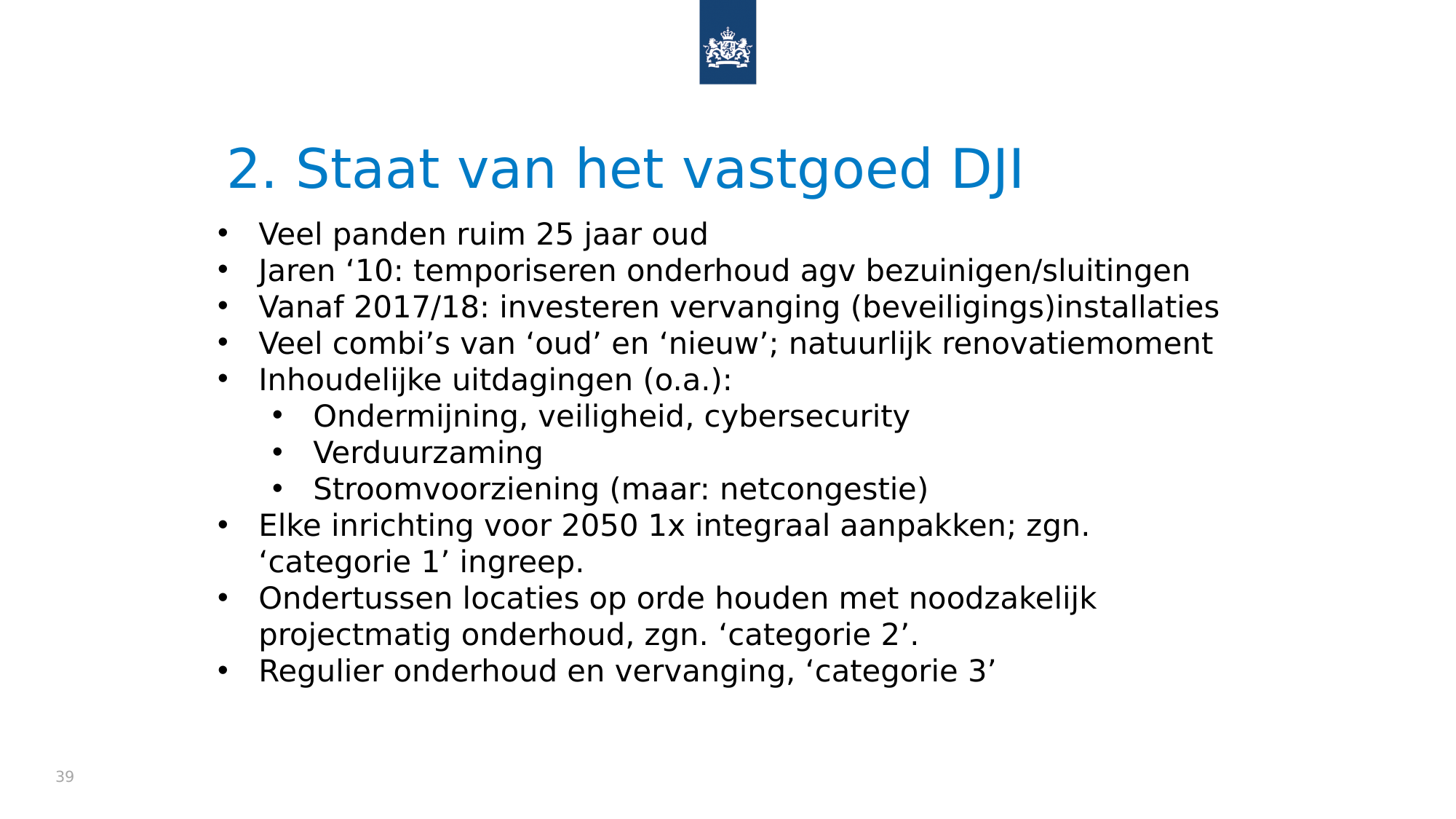

# 2. Staat van het vastgoed DJI
Veel panden ruim 25 jaar oud
Jaren ‘10: temporiseren onderhoud agv bezuinigen/sluitingen
Vanaf 2017/18: investeren vervanging (beveiligings)installaties
Veel combi’s van ‘oud’ en ‘nieuw’; natuurlijk renovatiemoment
Inhoudelijke uitdagingen (o.a.):
Ondermijning, veiligheid, cybersecurity
Verduurzaming
Stroomvoorziening (maar: netcongestie)
Elke inrichting voor 2050 1x integraal aanpakken; zgn. ‘categorie 1’ ingreep.
Ondertussen locaties op orde houden met noodzakelijk projectmatig onderhoud, zgn. ‘categorie 2’.
Regulier onderhoud en vervanging, ‘categorie 3’

39